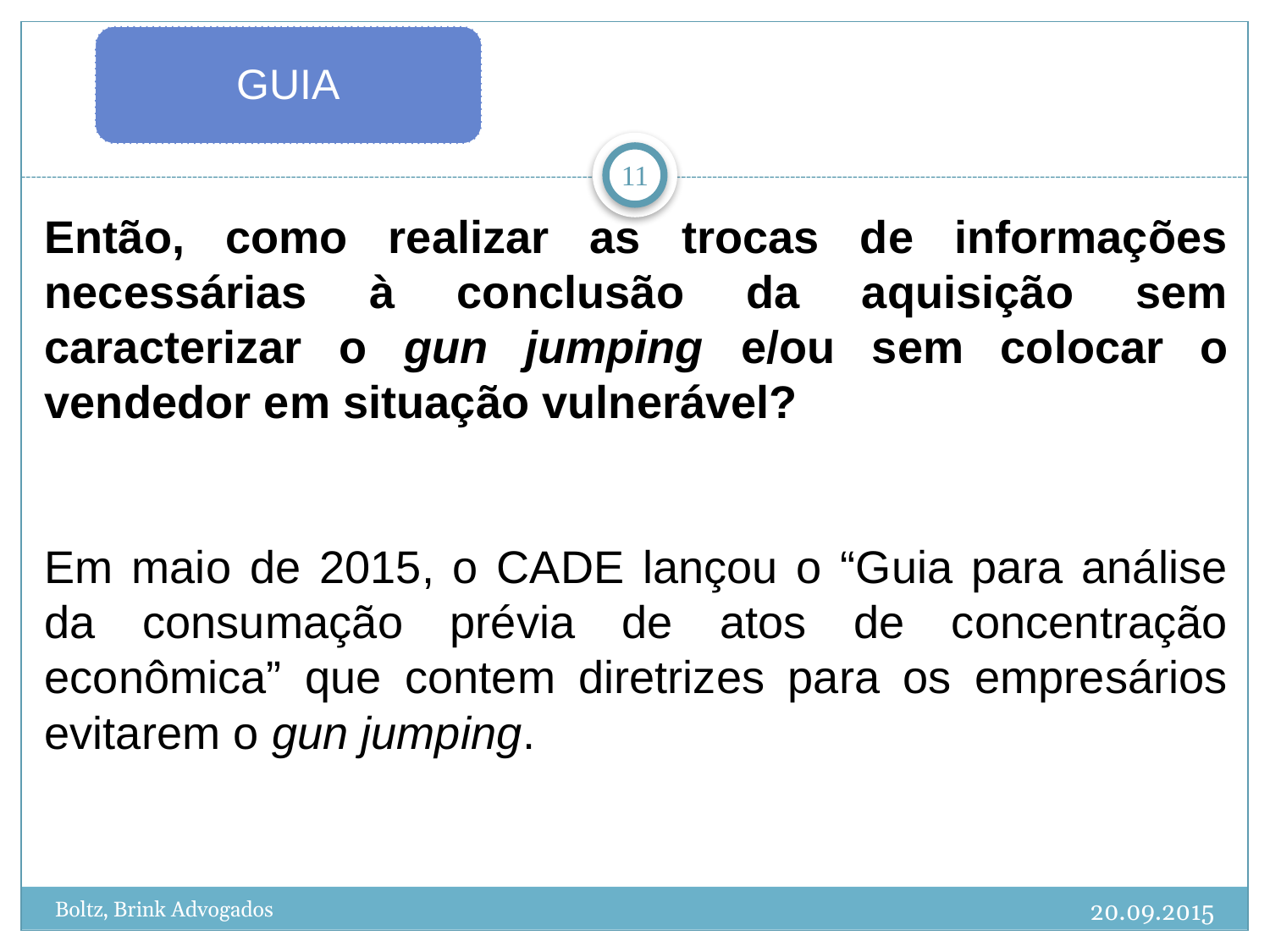

guia
11
Então, como realizar as trocas de informações necessárias à conclusão da aquisição sem caracterizar o gun jumping e/ou sem colocar o vendedor em situação vulnerável?

Em maio de 2015, o CADE lançou o “Guia para análise da consumação prévia de atos de concentração econômica” que contem diretrizes para os empresários evitarem o gun jumping.
20.09.2015
Boltz, Brink Advogados